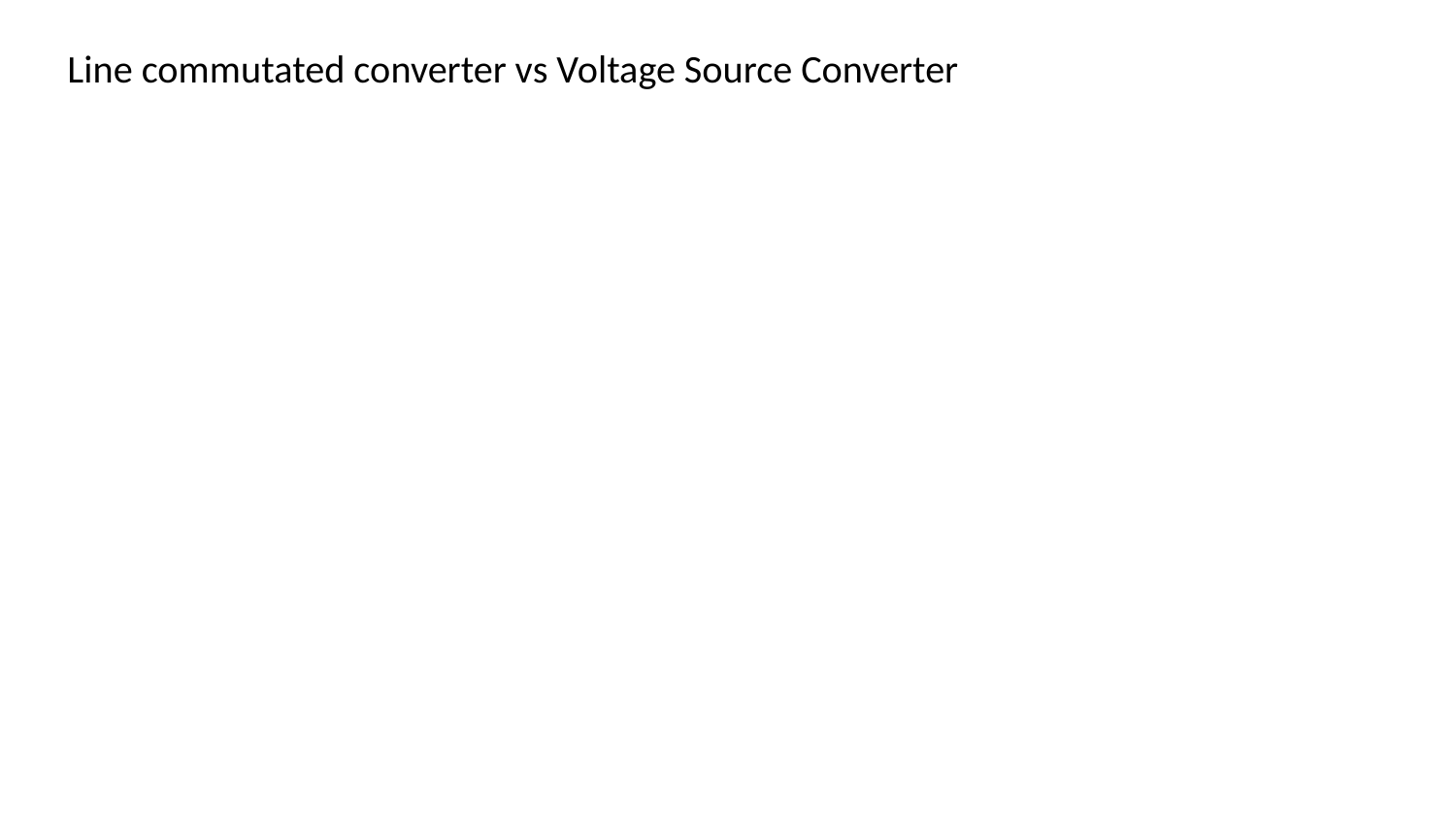

# Line commutated converter vs Voltage Source Converter